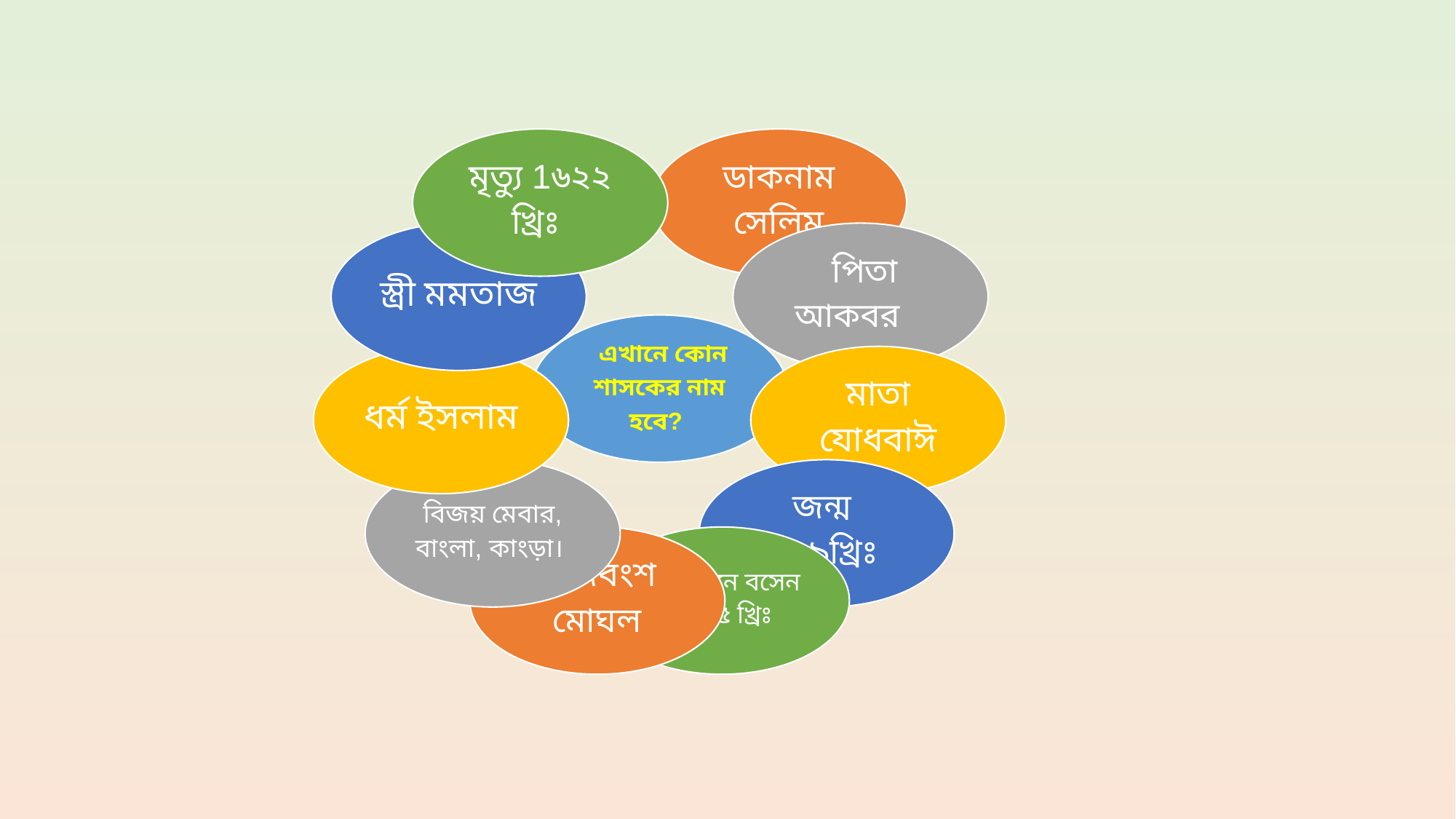

এখানে কোন শাসকের নাম হবে?
বিজয় মেবার, বাংলা, কাংড়া।
ধর্ম ইসলাম
স্ত্রী মমতাজ
জন্ম  ১৫৬৯খ্রিঃ
মৃত্যু 1৬২২ খ্রিঃ
 পিতা আকবর
মাতা যোধবাঈ
ডাকনাম সেলিম